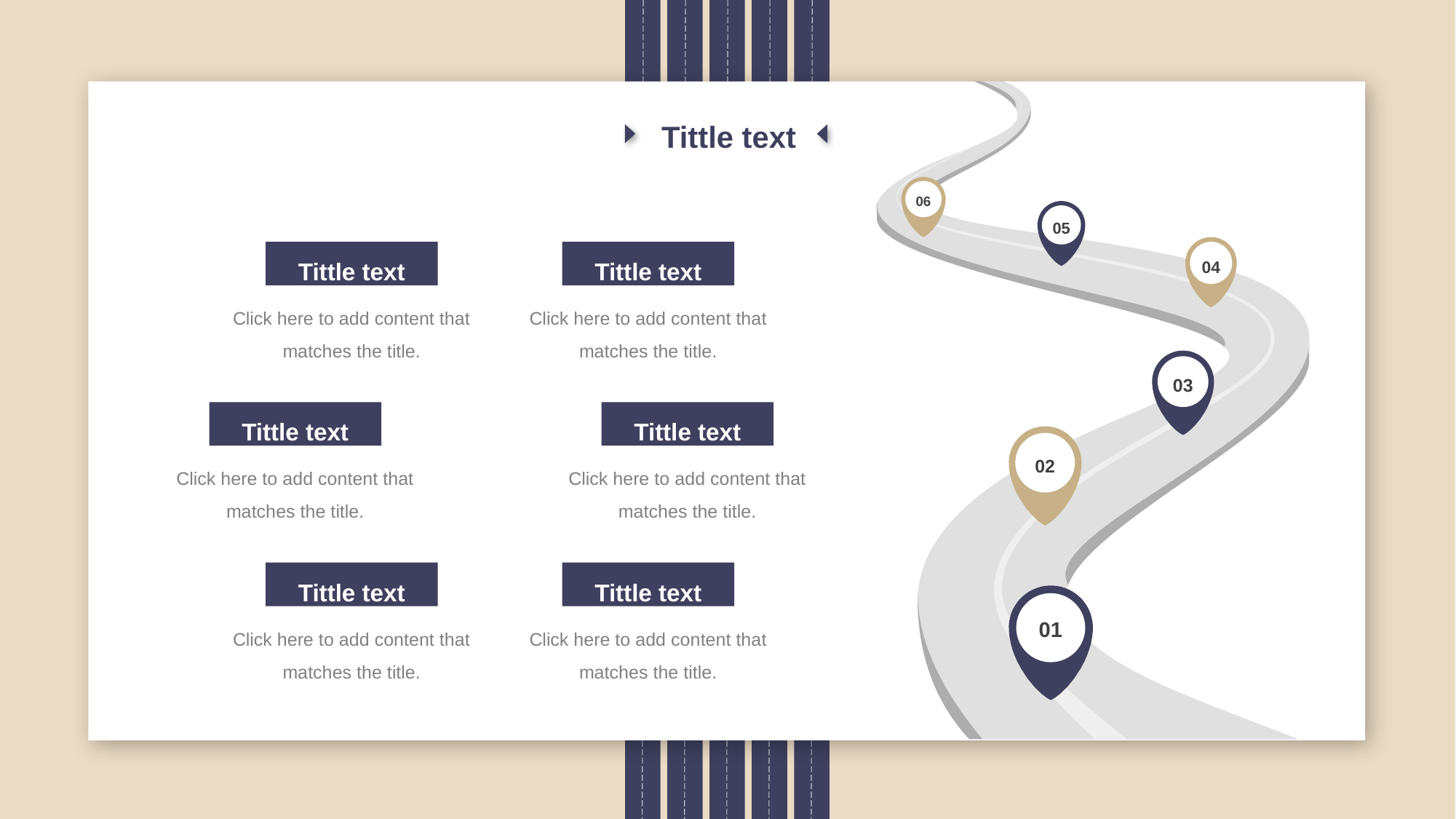

Tittle text

06

05

04
Tittle text
Click here to add content that matches the title.
Tittle text
Click here to add content that matches the title.

03
Tittle text
Click here to add content that matches the title.
Tittle text
Click here to add content that matches the title.

02
Tittle text
Click here to add content that matches the title.
Tittle text
Click here to add content that matches the title.

01